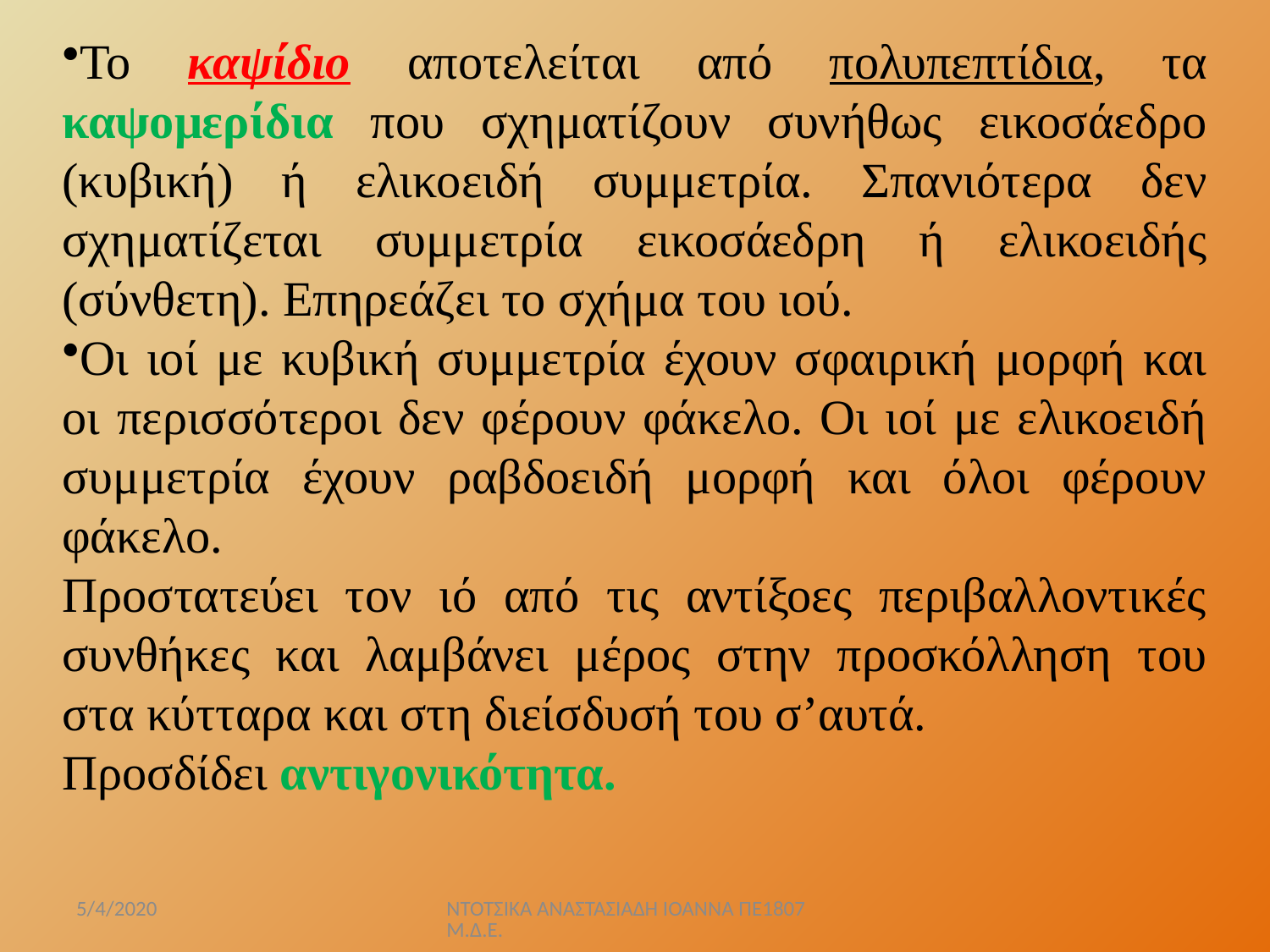

Το καψίδιο αποτελείται από πολυπεπτίδια, τα καψομερίδια που σχηματίζουν συνήθως εικοσάεδρο (κυβική) ή ελικοειδή συμμετρία. Σπανιότερα δεν σχηματίζεται συμμετρία εικοσάεδρη ή ελικοειδής (σύνθετη). Επηρεάζει το σχήμα του ιού.
Οι ιοί με κυβική συμμετρία έχουν σφαιρική μορφή και οι περισσότεροι δεν φέρουν φάκελο. Οι ιοί με ελικοειδή συμμετρία έχουν ραβδοειδή μορφή και όλοι φέρουν φάκελο.
Προστατεύει τον ιό από τις αντίξοες περιβαλλοντικές συνθήκες και λαμβάνει μέρος στην προσκόλληση του στα κύτταρα και στη διείσδυσή του σ’αυτά.
Προσδίδει αντιγονικότητα.
5/4/2020
ΝΤΟΤΣΙΚΑ ΑΝΑΣΤΑΣΙΑΔΗ ΙΟΑΝΝΑ ΠΕ1807 Μ.Δ.Ε.